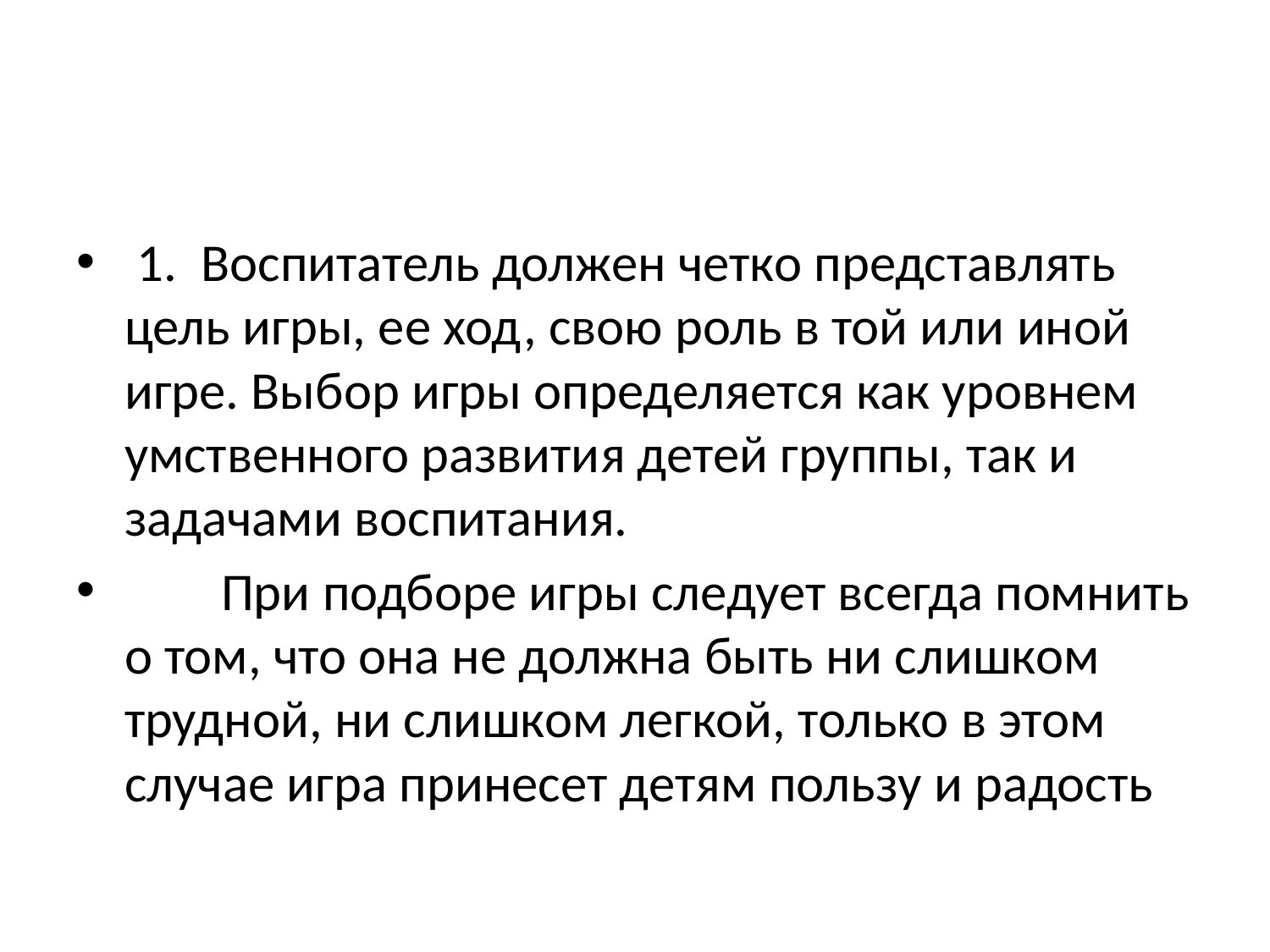

#
 1.  Воспитатель должен четко представлять цель игры, ее ход, свою роль в той или иной игре. Выбор игры определяется как уровнем умственного развития детей группы, так и задачами воспитания.
        При подборе игры следует всегда помнить о том, что она не должна быть ни слишком трудной, ни слишком легкой, только в этом случае игра принесет детям пользу и радость